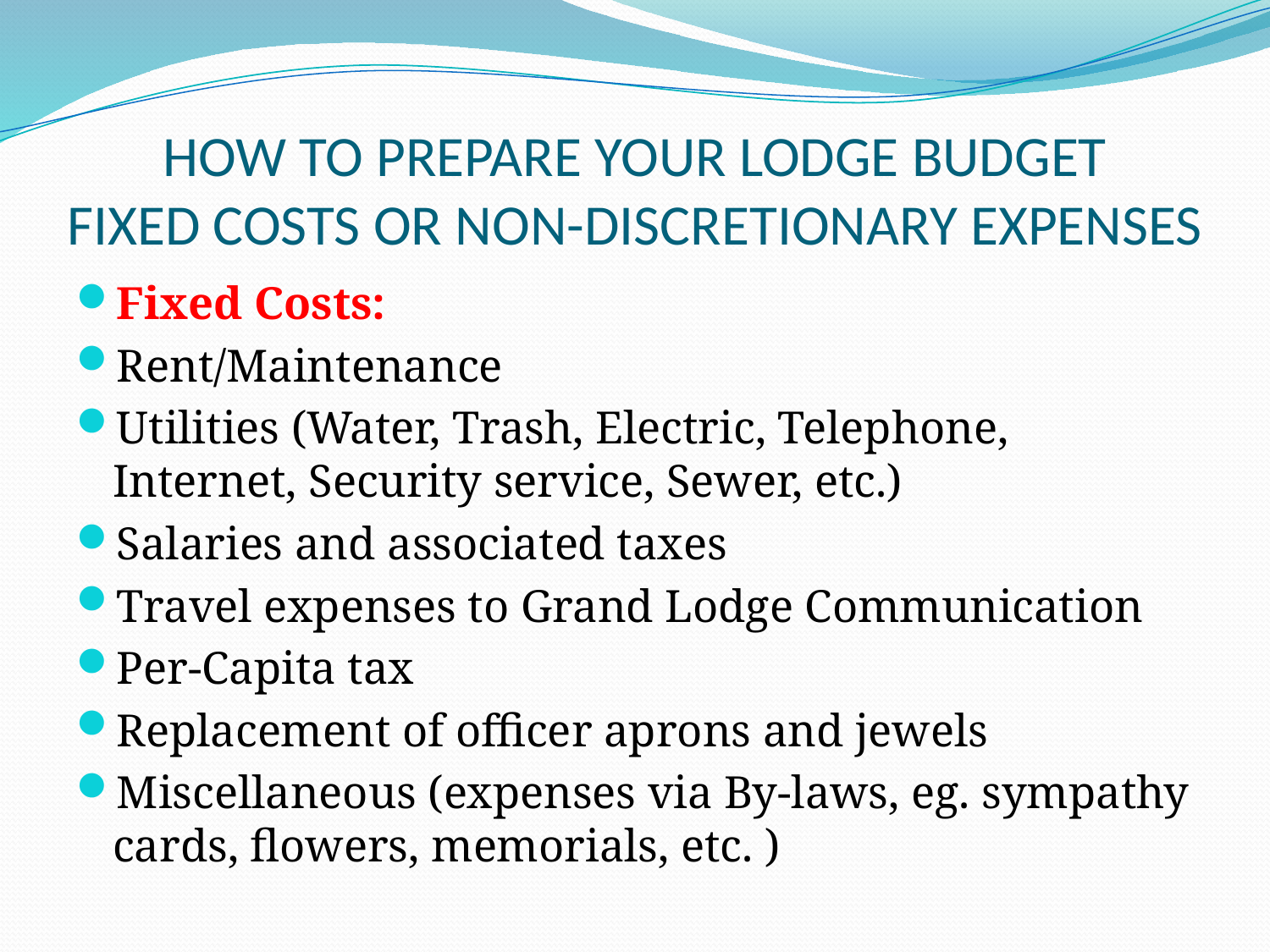

# HOW TO PREPARE YOUR LODGE BUDGET FIXED COSTS OR NON-DISCRETIONARY EXPENSES
Fixed Costs:
Rent/Maintenance
Utilities (Water, Trash, Electric, Telephone, Internet, Security service, Sewer, etc.)
Salaries and associated taxes
Travel expenses to Grand Lodge Communication
Per-Capita tax
Replacement of officer aprons and jewels
Miscellaneous (expenses via By-laws, eg. sympathy cards, flowers, memorials, etc. )